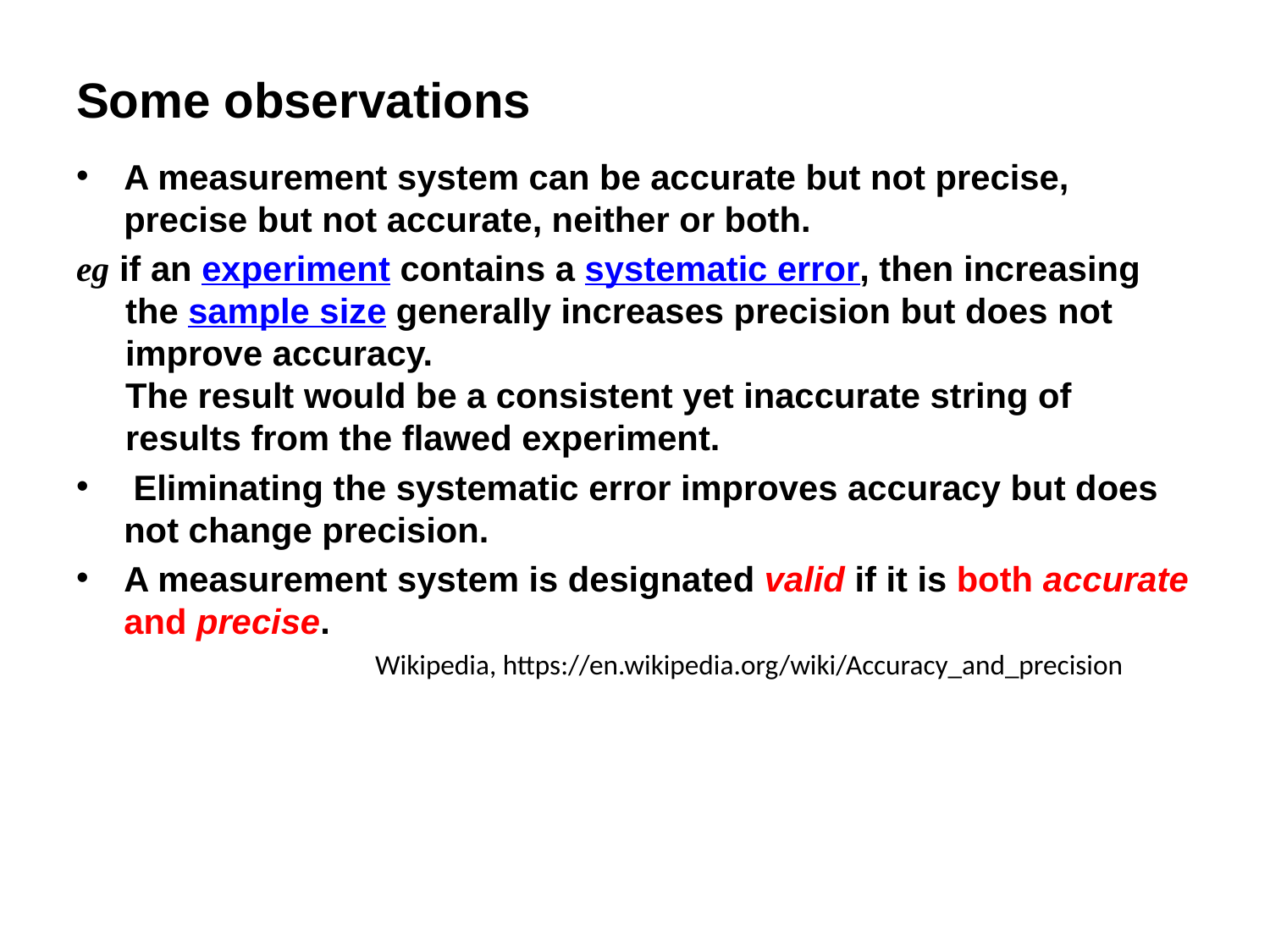

# Some observations
A measurement system can be accurate but not precise, precise but not accurate, neither or both.
eg if an experiment contains a systematic error, then increasing the sample size generally increases precision but does not improve accuracy.
The result would be a consistent yet inaccurate string of results from the flawed experiment.
 Eliminating the systematic error improves accuracy but does not change precision.
A measurement system is designated valid if it is both accurate and precise.
Wikipedia, https://en.wikipedia.org/wiki/Accuracy_and_precision